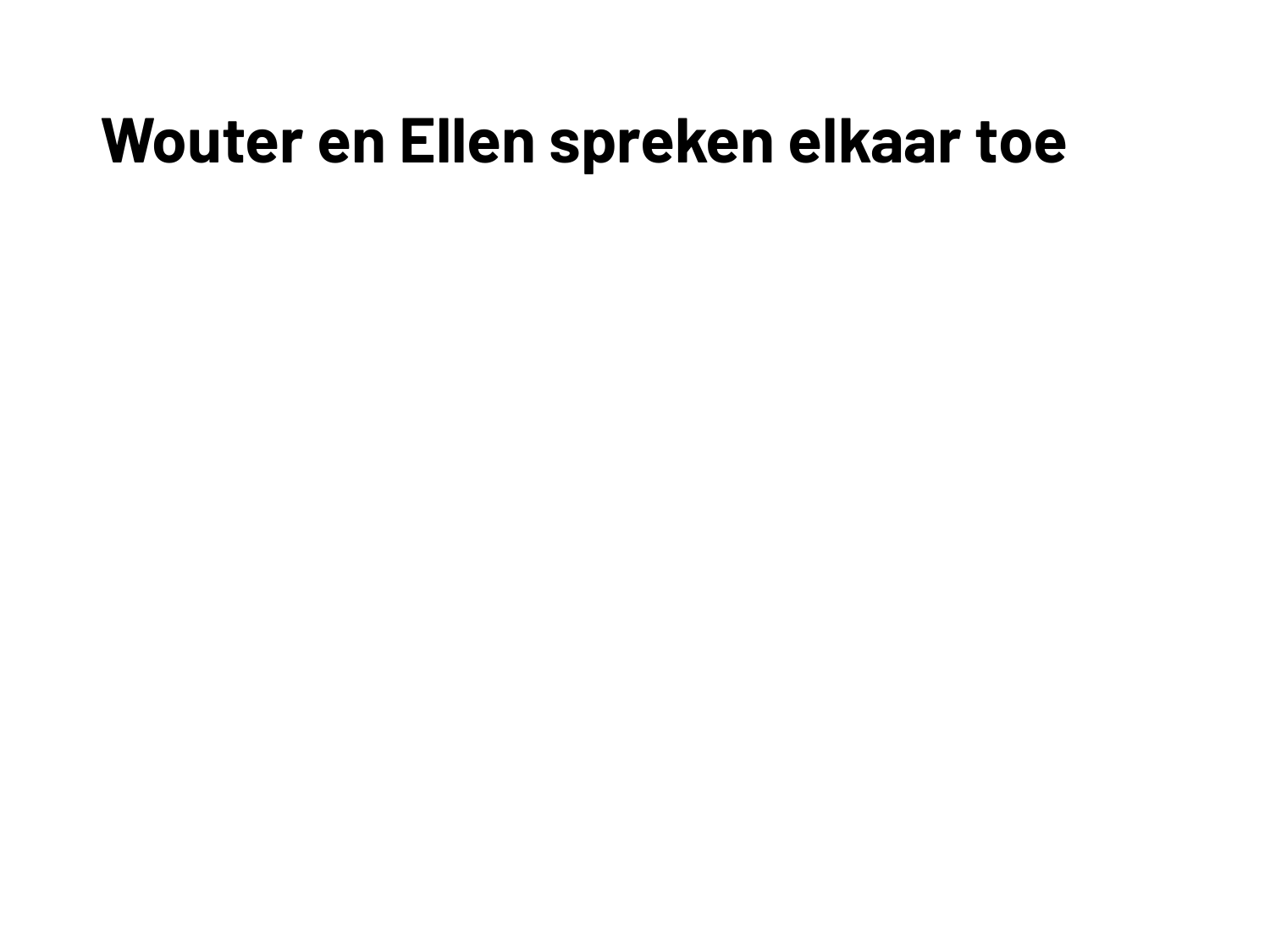

# Wouter en Ellen spreken elkaar toe